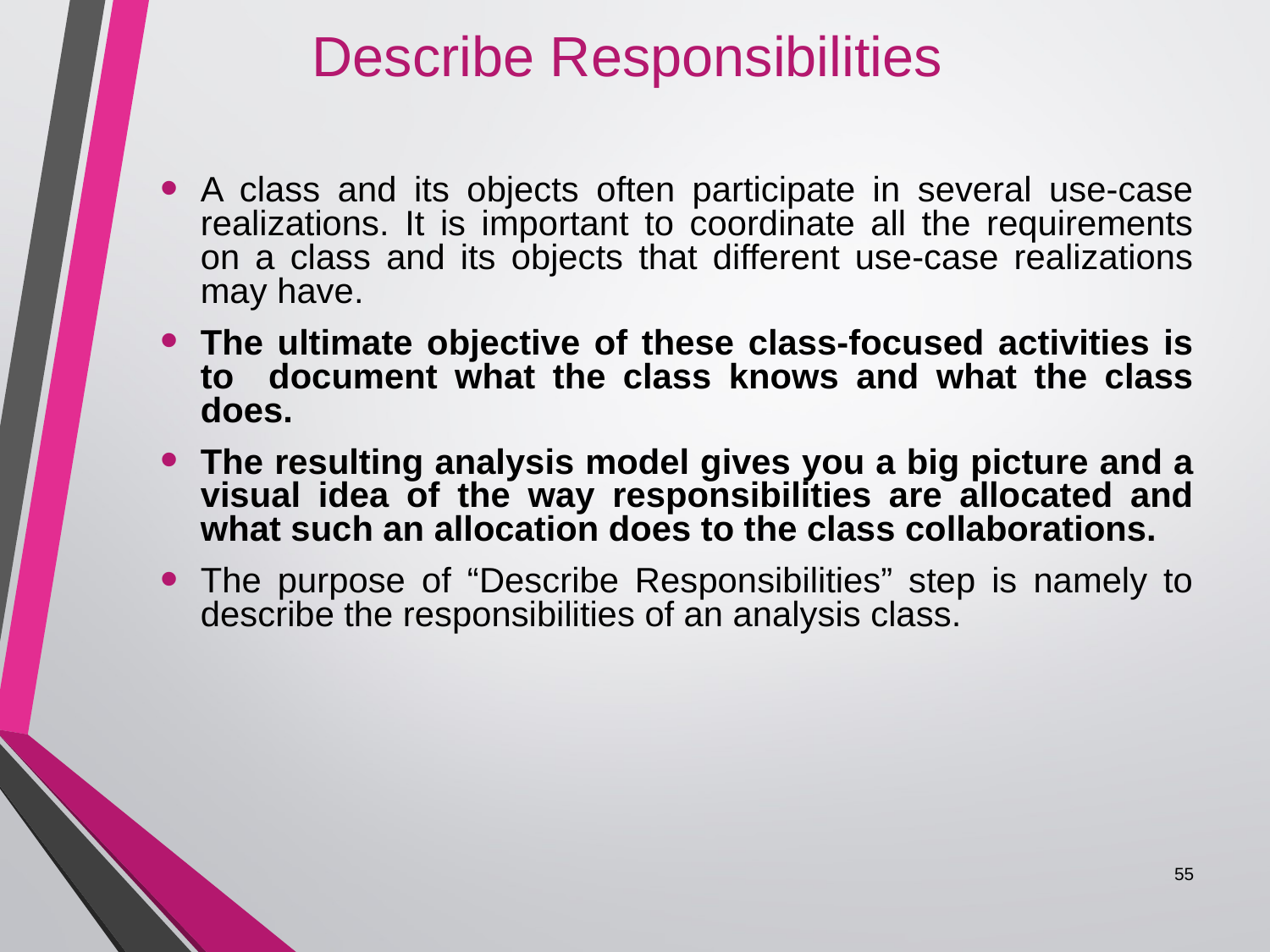

Describe Responsibilities
A class and its objects often participate in several use-case realizations. It is important to coordinate all the requirements on a class and its objects that different use-case realizations may have.
The ultimate objective of these class-focused activities is to  document what the class knows and what the class does.
The resulting analysis model gives you a big picture and a visual idea of the way responsibilities are allocated and what such an allocation does to the class collaborations.
The purpose of “Describe Responsibilities” step is namely to describe the responsibilities of an analysis class.

#
55